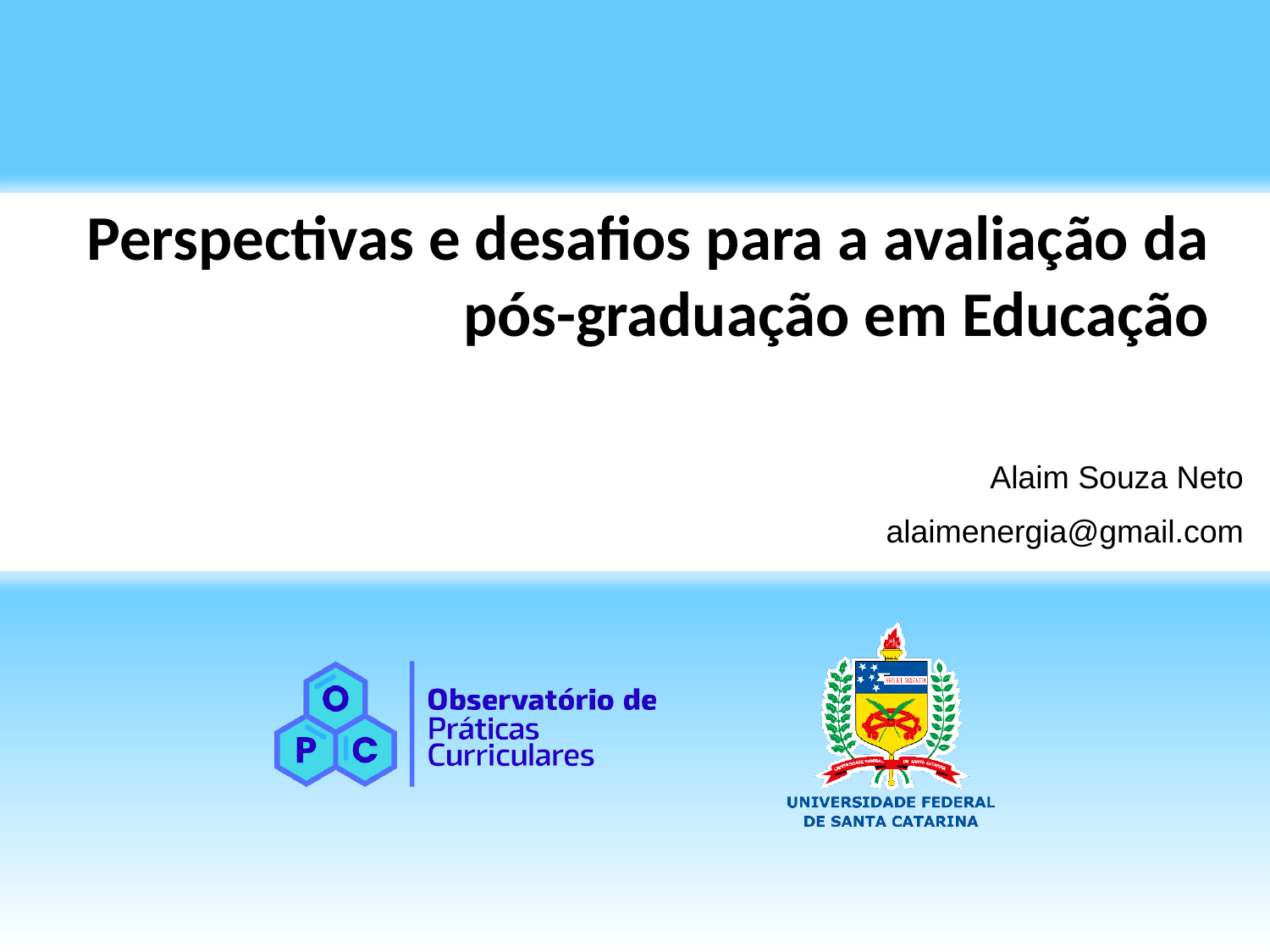

# Perspectivas e desafios para a avaliação da pós-graduação em Educação
Alaim Souza Neto
alaimenergia@gmail.com